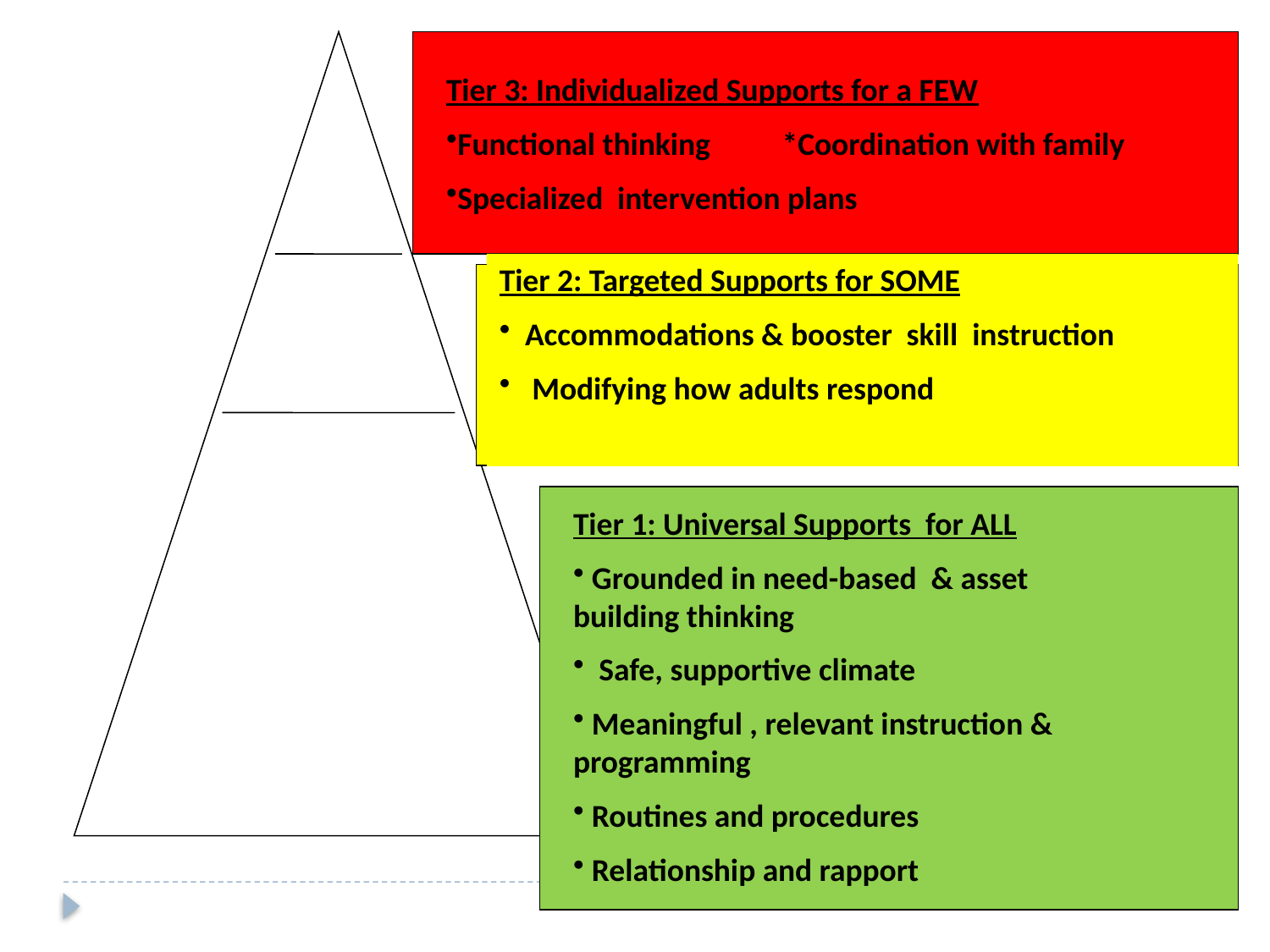

Tier 3: Individualized Supports for a FEW
Functional thinking          *Coordination with family
Specialized  intervention plans

Tier 2: Targeted Supports for SOME
  Accommodations & booster  skill  instruction
   Modifying how adults respond

Tier 1: Universal Supports  for ALL
 Grounded in need-based  & asset  building thinking
  Safe, supportive climate
 Meaningful , relevant instruction & programming
 Routines and procedures
 Relationship and rapport